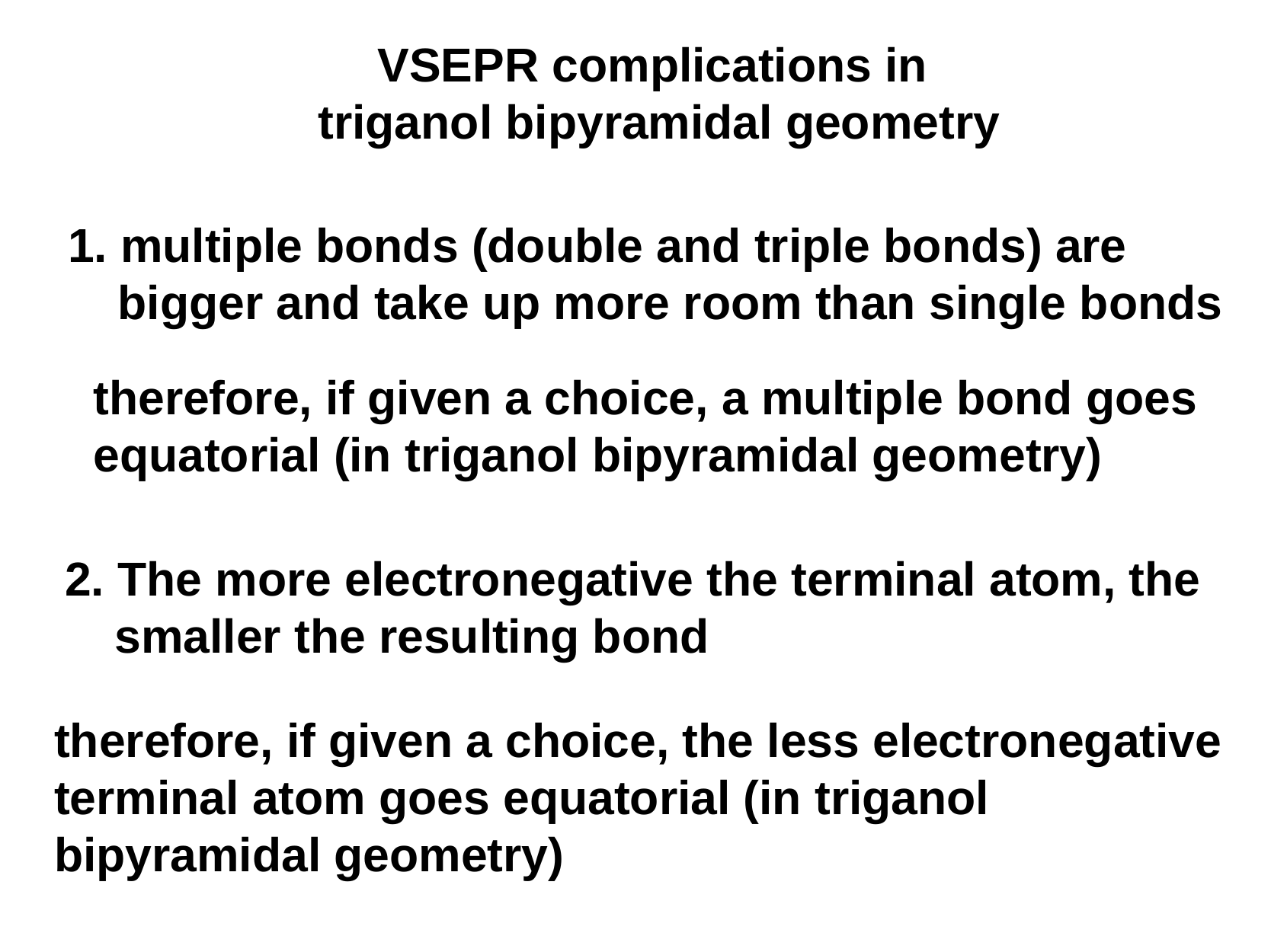

VSEPR complications in
triganol bipyramidal geometry
1. multiple bonds (double and triple bonds) are bigger and take up more room than single bonds
therefore, if given a choice, a multiple bond goes equatorial (in triganol bipyramidal geometry)
2. The more electronegative the terminal atom, the smaller the resulting bond
therefore, if given a choice, the less electronegative terminal atom goes equatorial (in triganol bipyramidal geometry)